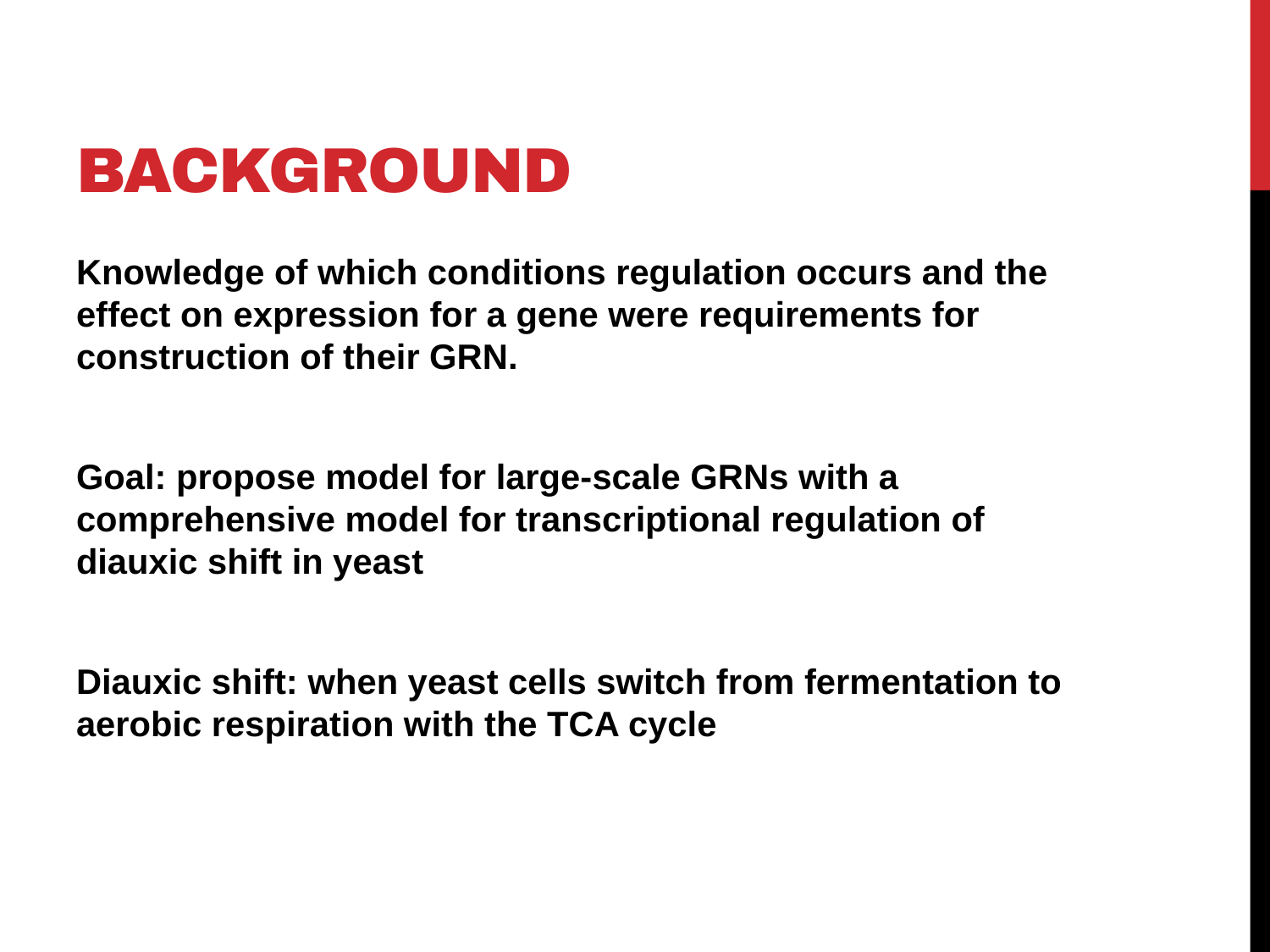

# Background
Knowledge of which conditions regulation occurs and the effect on expression for a gene were requirements for construction of their GRN.

Goal: propose model for large-scale GRNs with a comprehensive model for transcriptional regulation of diauxic shift in yeast

Diauxic shift: when yeast cells switch from fermentation to aerobic respiration with the TCA cycle